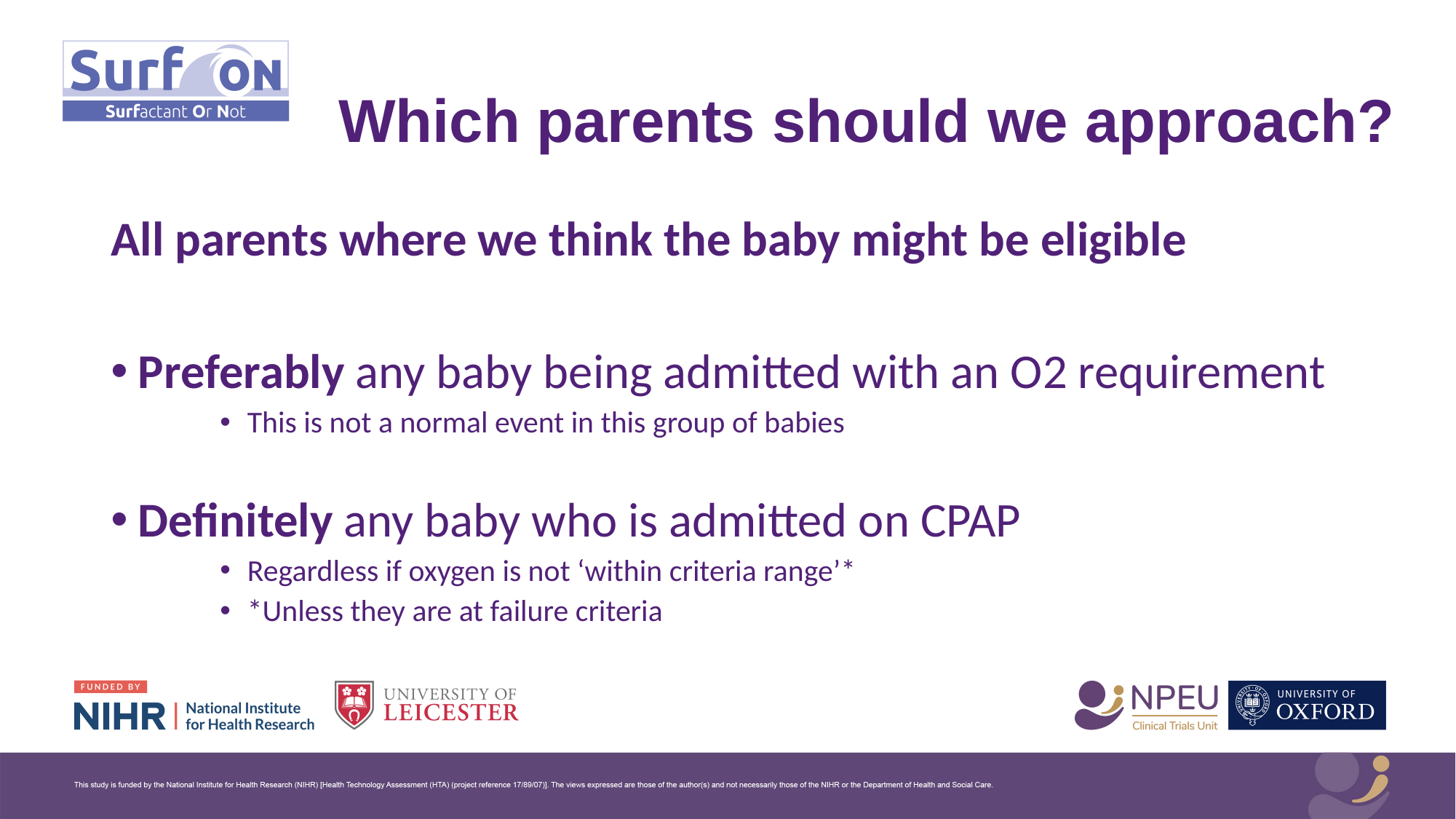

# Which parents should we approach?
All parents where we think the baby might be eligible

Preferably any baby being admitted with an O2 requirement
This is not a normal event in this group of babies

Definitely any baby who is admitted on CPAP
Regardless if oxygen is not ‘within criteria range’*
*Unless they are at failure criteria